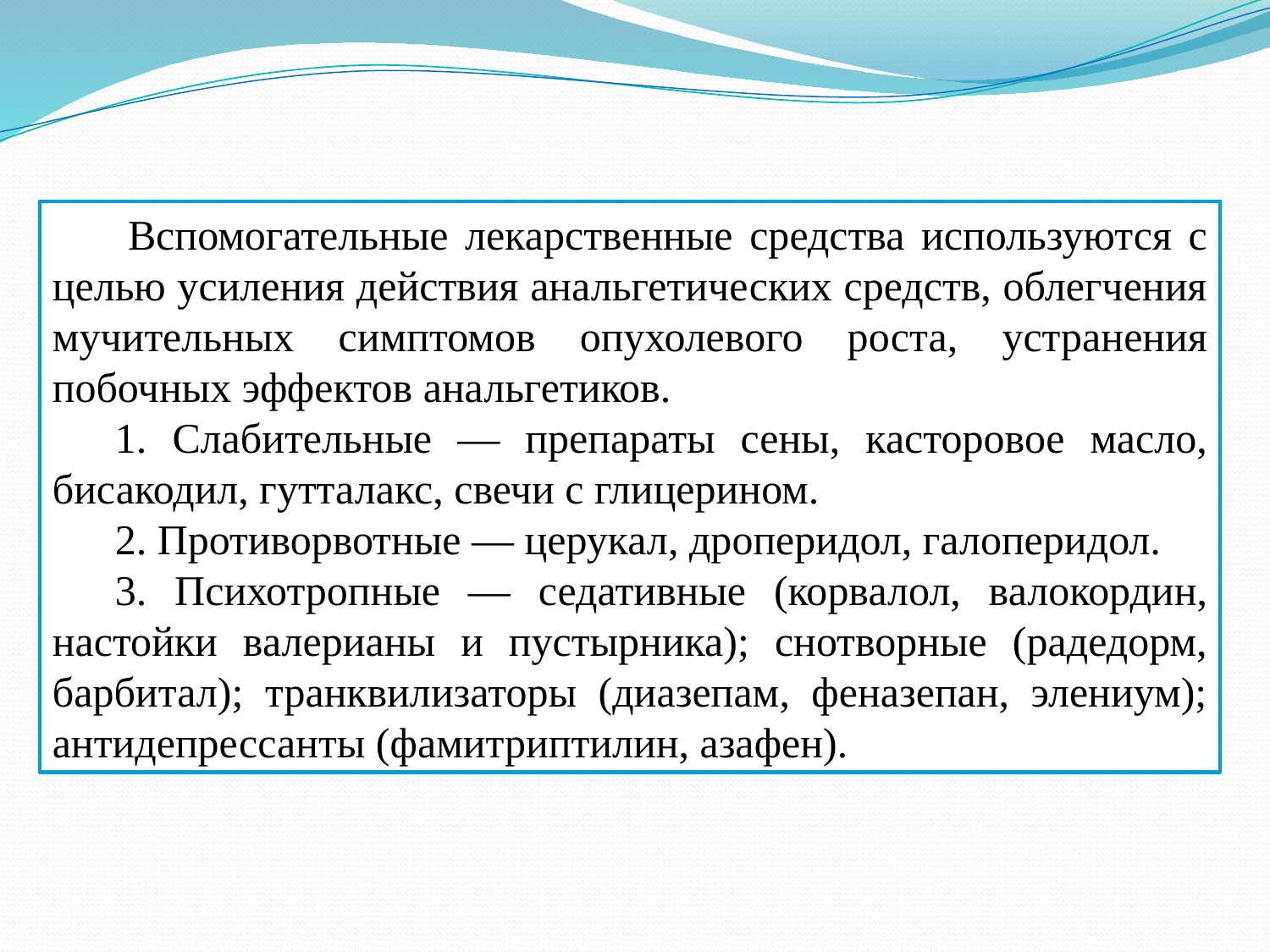

Вспомогательные лекарственные средства используются с целью усиления действия анальгетических средств, облегчения мучительных симптомов опухолевого роста, устранения побочных эффектов анальгетиков.
1. Слабительные — препараты сены, касторовое масло, бисакодил, гутталакс, свечи с глицерином.
2. Противорвотные — церукал, дроперидол, галоперидол.
3. Психотропные — седативные (корвалол, валокордин, настойки валерианы и пустырника); снотворные (радедорм, барбитал); транквилизаторы (диазепам, феназепан, элениум); антидепрессанты (фамитриптилин, азафен).